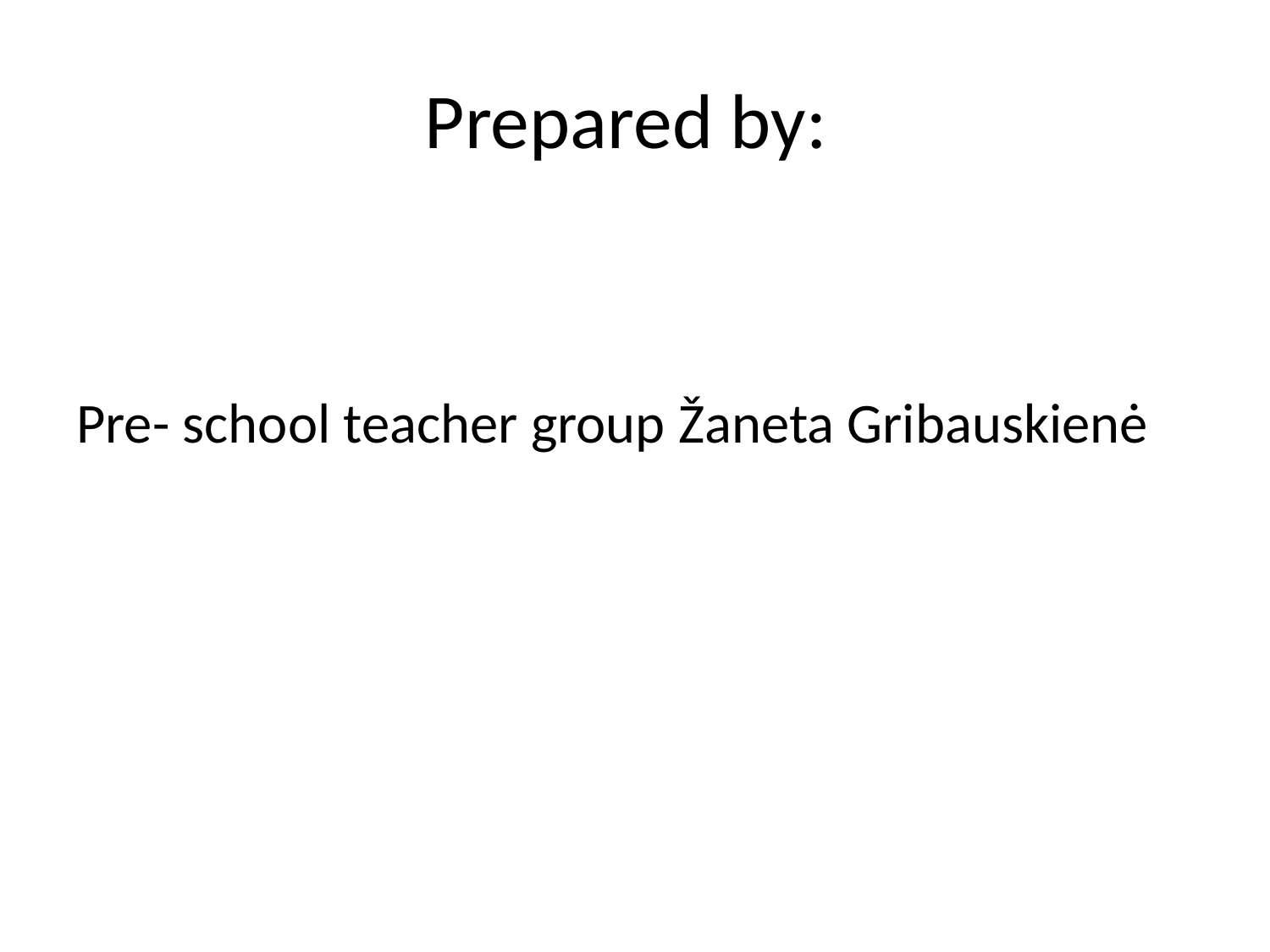

# Prepared by:

Pre- school teacher group Žaneta Gribauskienė